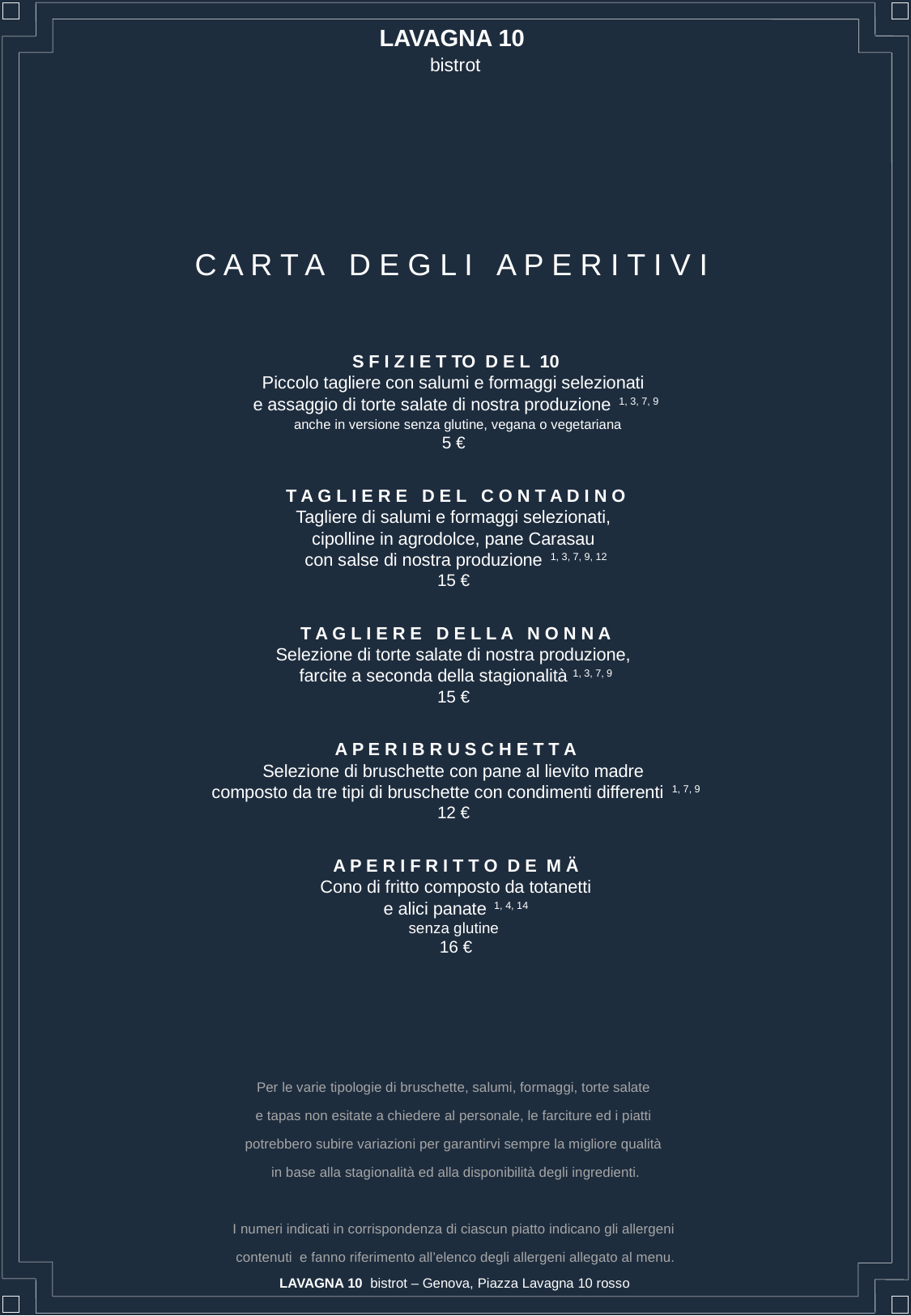

LAVAGNA 10
bistrot
C A R T A   D E G L I   A P E R I T I V I

S F I Z I E T TO  D E L  10
Piccolo tagliere con salumi e formaggi selezionati
e assaggio di torte salate di nostra produzione  1, 3, 7, 9
 anche in versione senza glutine, vegana o vegetariana
5 €

T A G L I E R E   D E L   C O N T A D I N O
Tagliere di salumi e formaggi selezionati,
cipolline in agrodolce, pane Carasau
con salse di nostra produzione  1, 3, 7, 9, 12
15 €

T A G L I E R E   D E L L A   N O N N A
Selezione di torte salate di nostra produzione,
farcite a seconda della stagionalità 1, 3, 7, 9
15 €

A P E R I B R U S C H E T T A
Selezione di bruschette con pane al lievito madre
composto da tre tipi di bruschette con condimenti differenti  1, 7, 9
12 €

A P E R I F R I T T O  D E  M Ä
 Cono di fritto composto da totanetti
e alici panate  1, 4, 14
 senza glutine
16 €

Per le varie tipologie di bruschette, salumi, formaggi, torte salate
e tapas non esitate a chiedere al personale, le farciture ed i piatti
potrebbero subire variazioni per garantirvi sempre la migliore qualità
in base alla stagionalità ed alla disponibilità degli ingredienti.

I numeri indicati in corrispondenza di ciascun piatto indicano gli allergeni
contenuti  e fanno riferimento all’elenco degli allergeni allegato al menu.
LAVAGNA 10  bistrot – Genova, Piazza Lavagna 10 rosso